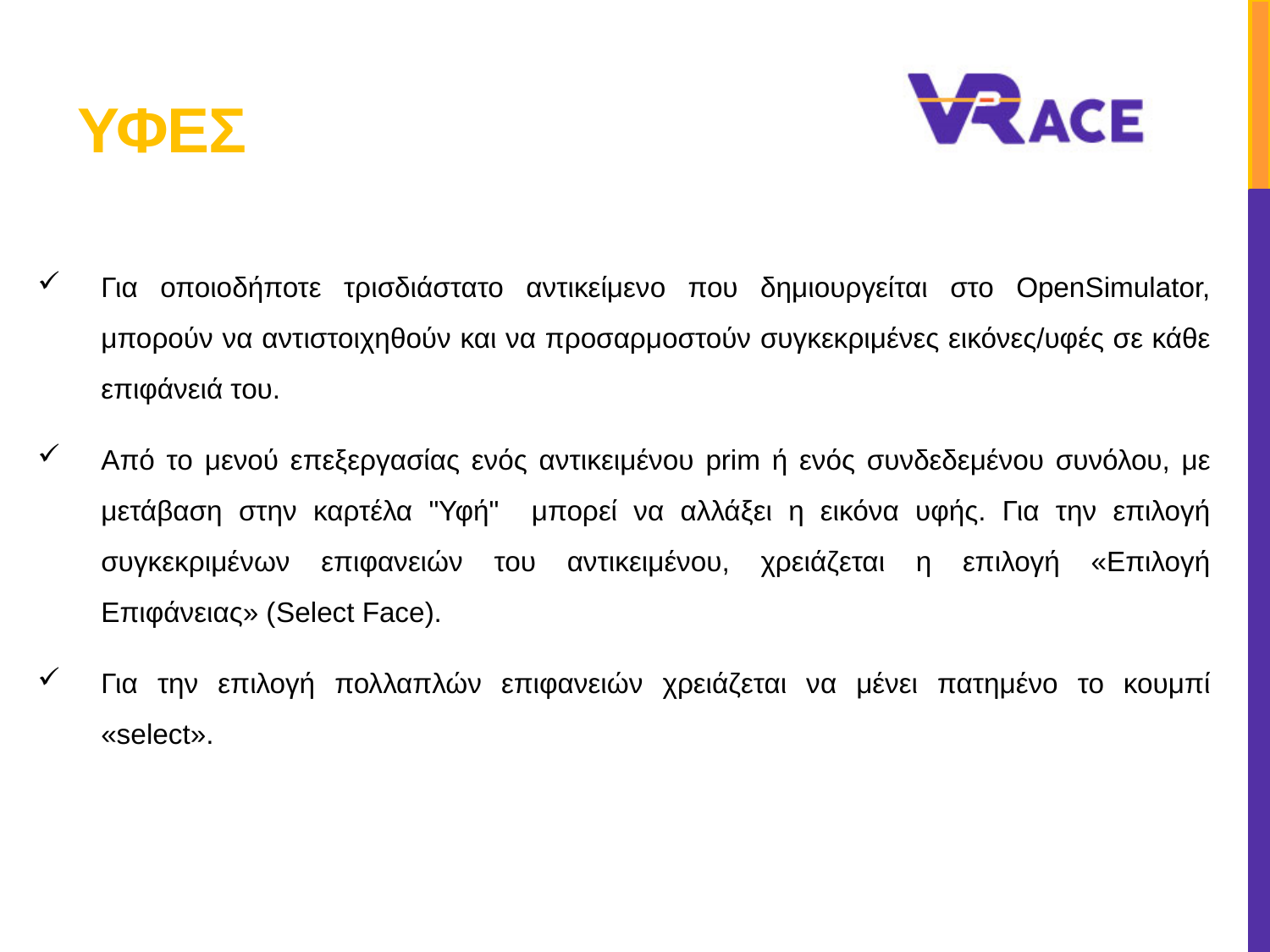

# ΥΦΕΣ
Για οποιοδήποτε τρισδιάστατο αντικείμενο που δημιουργείται στο OpenSimulator, μπορούν να αντιστοιχηθούν και να προσαρμοστούν συγκεκριμένες εικόνες/υφές σε κάθε επιφάνειά του.
Από το μενού επεξεργασίας ενός αντικειμένου prim ή ενός συνδεδεμένου συνόλου, με μετάβαση στην καρτέλα "Υφή"  μπορεί να αλλάξει η εικόνα υφής. Για την επιλογή συγκεκριμένων επιφανειών του αντικειμένου, χρειάζεται η επιλογή «Επιλογή Επιφάνειας» (Select Face).
Για την επιλογή πολλαπλών επιφανειών χρειάζεται να μένει πατημένο το κουμπί «select».